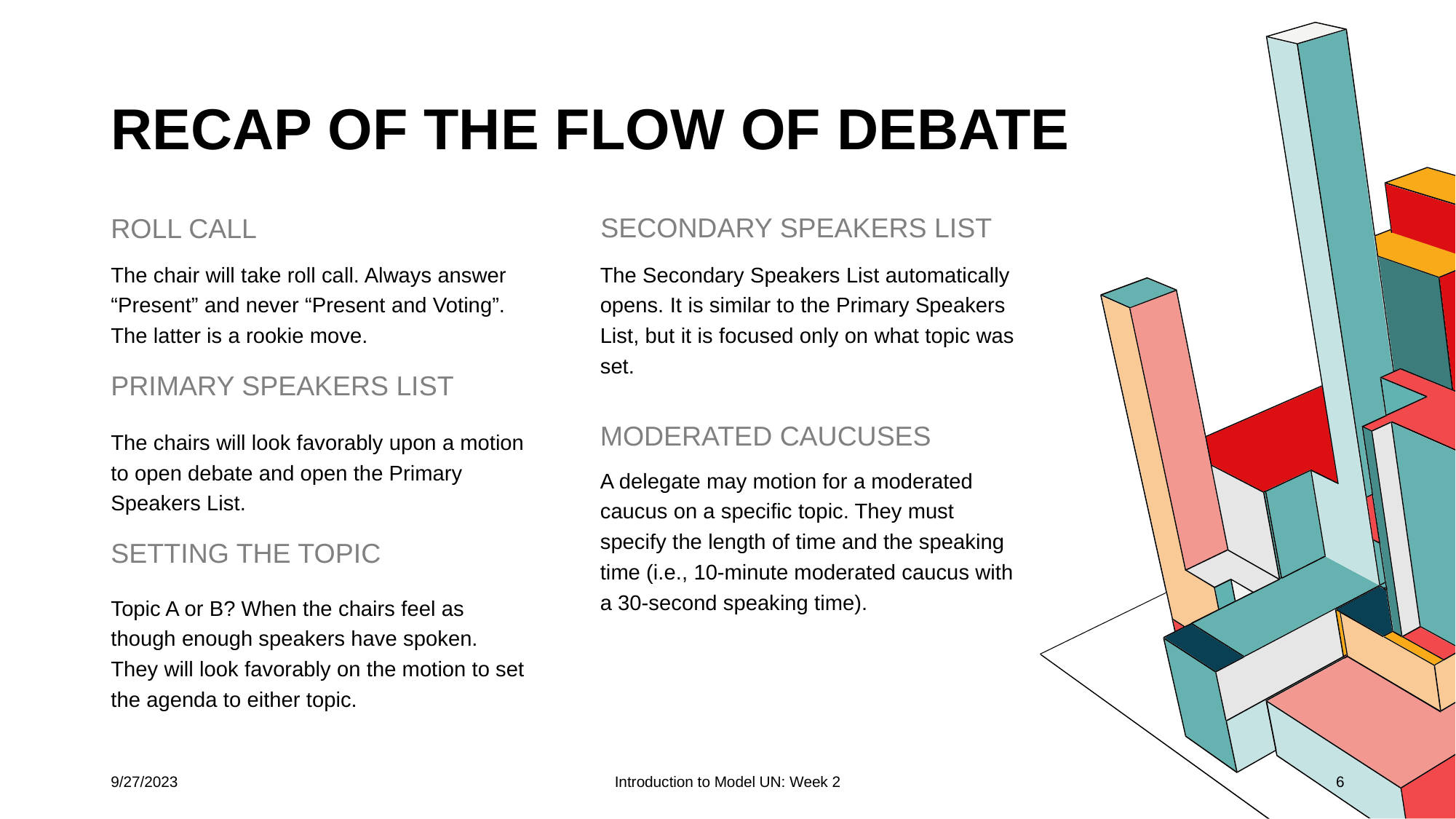

# Recap of the Flow of Debate
Secondary speakers list
Roll Call
The Secondary Speakers List automatically opens. It is similar to the Primary Speakers List, but it is focused only on what topic was set.
The chair will take roll call. Always answer “Present” and never “Present and Voting”. The latter is a rookie move.
Primary speakers list
Moderated Caucuses
The chairs will look favorably upon a motion to open debate and open the Primary Speakers List.
A delegate may motion for a moderated caucus on a specific topic. They must specify the length of time and the speaking time (i.e., 10-minute moderated caucus with a 30-second speaking time).
Setting the Topic
Topic A or B? When the chairs feel as though enough speakers have spoken. They will look favorably on the motion to set the agenda to either topic.
9/27/2023
Introduction to Model UN: Week 2
6